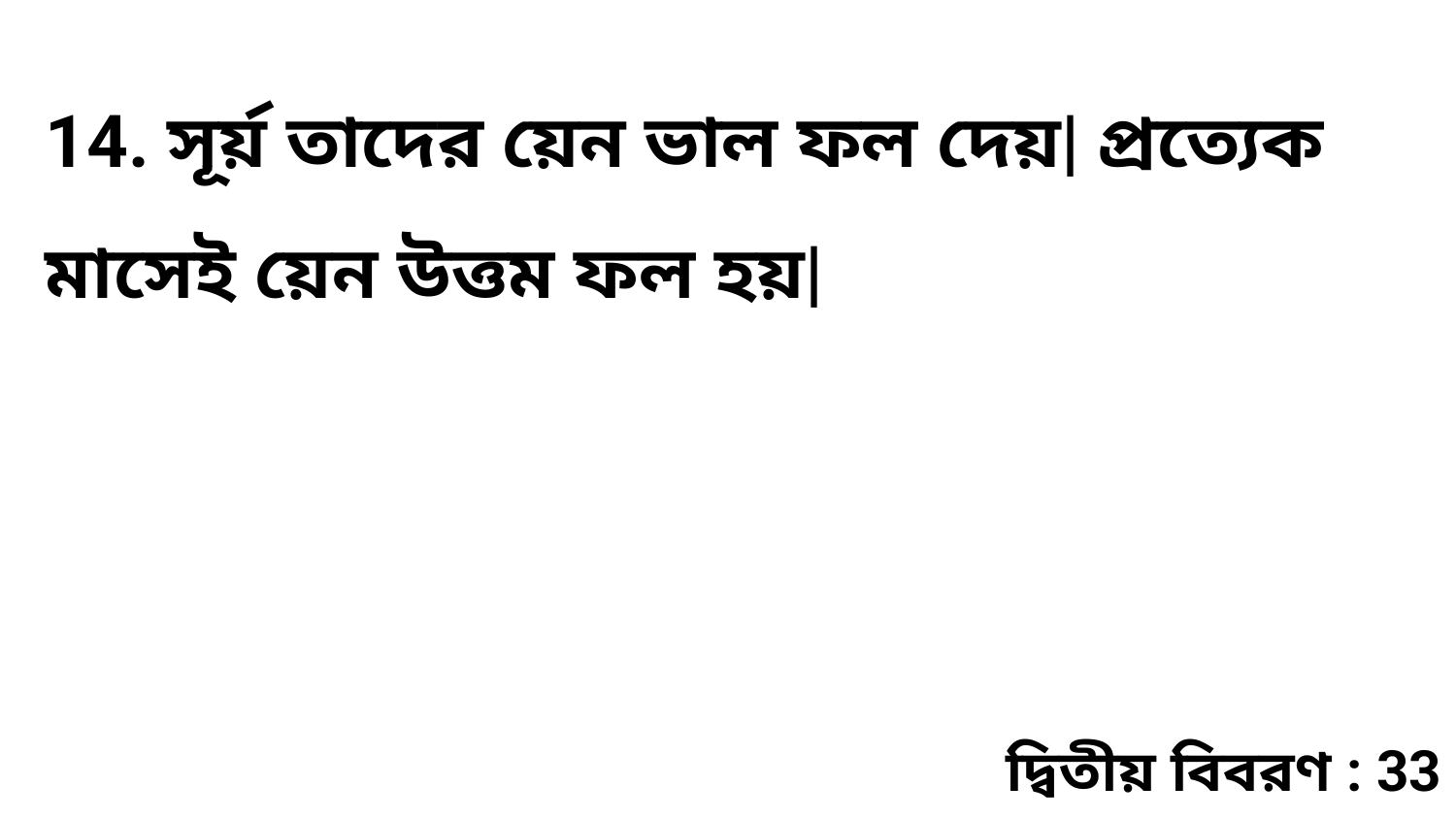

14. সূর্য় তাদের য়েন ভাল ফল দেয়| প্রত্যেক মাসেই য়েন উত্তম ফল হয়|
দ্বিতীয় বিবরণ : 33